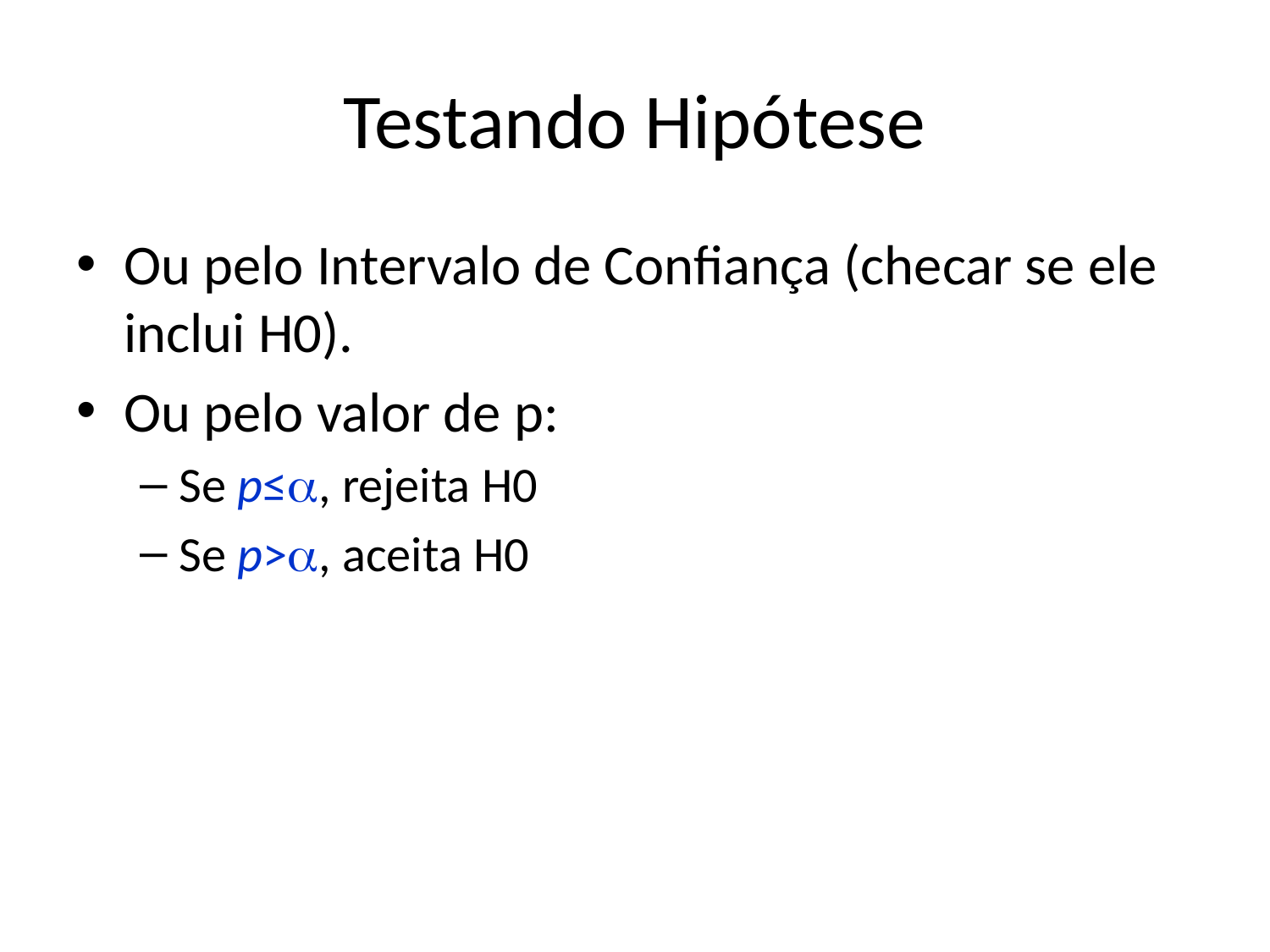

# Testando Hipótese
Ou pelo Intervalo de Confiança (checar se ele inclui H0).
Ou pelo valor de p:
Se p≤α, rejeita H0
Se p>α, aceita H0